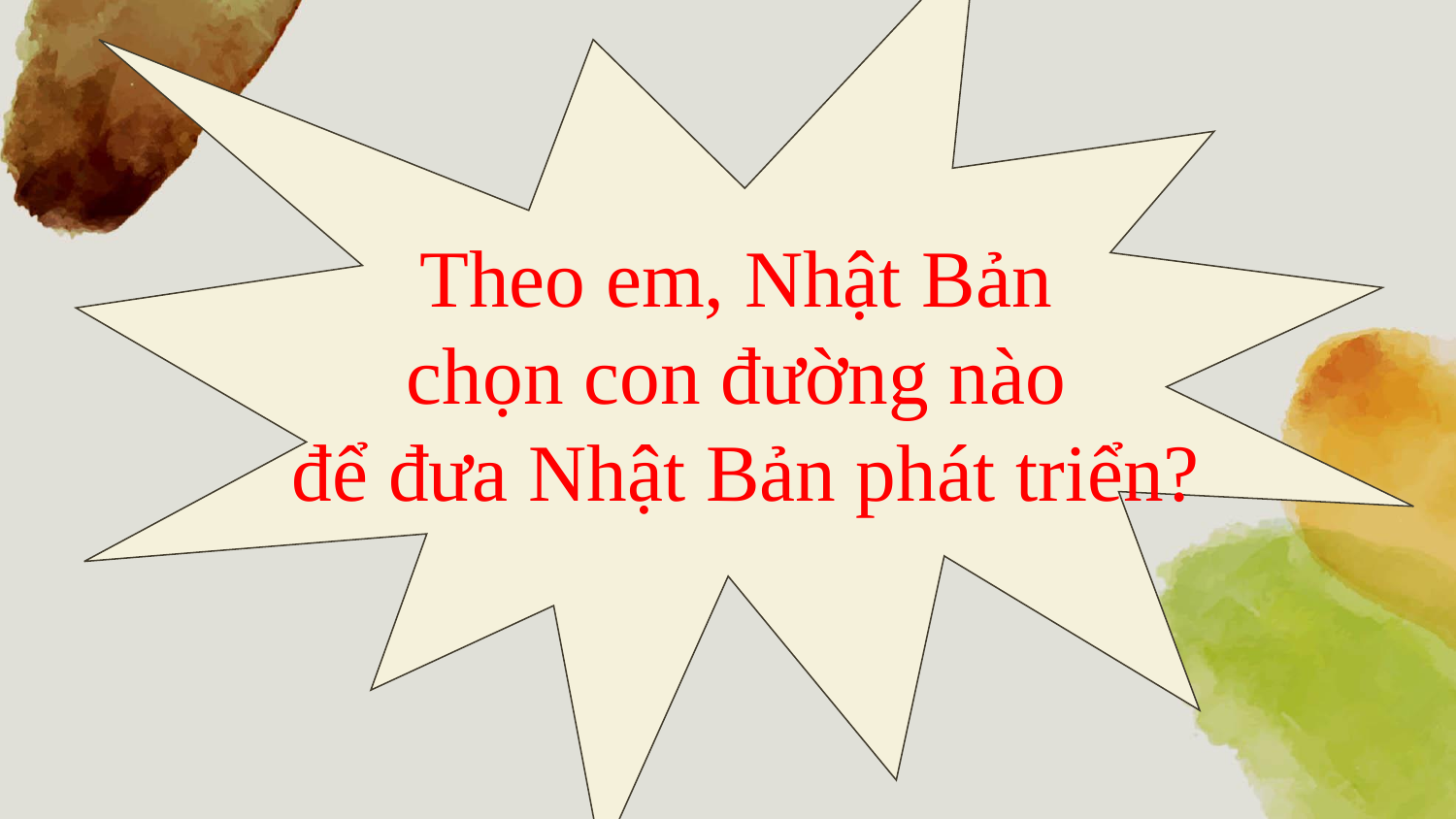

Theo em, Nhật Bản
chọn con đường nào
 để đưa Nhật Bản phát triển?